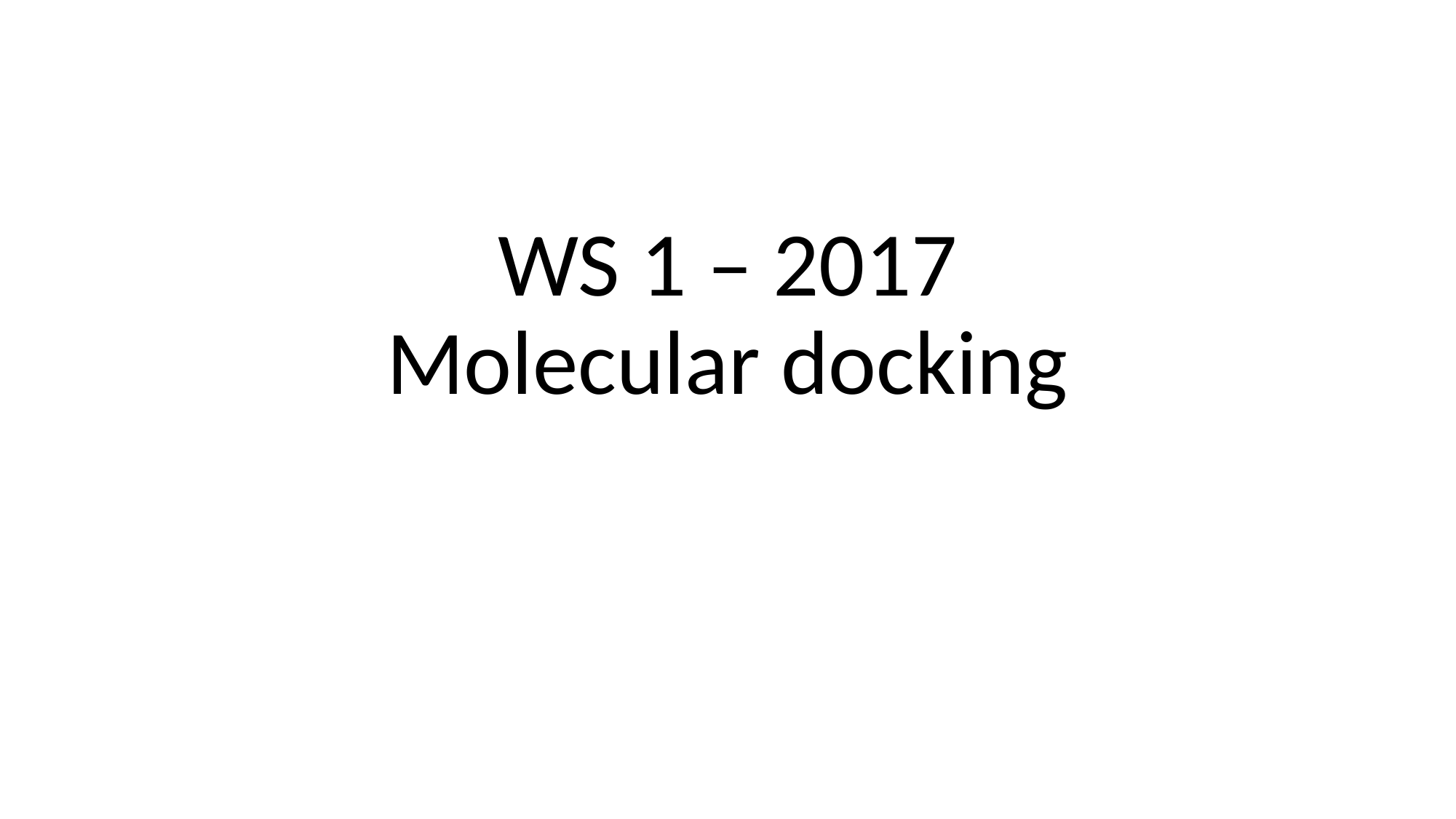

# WS 1 – 2017 Molecular docking